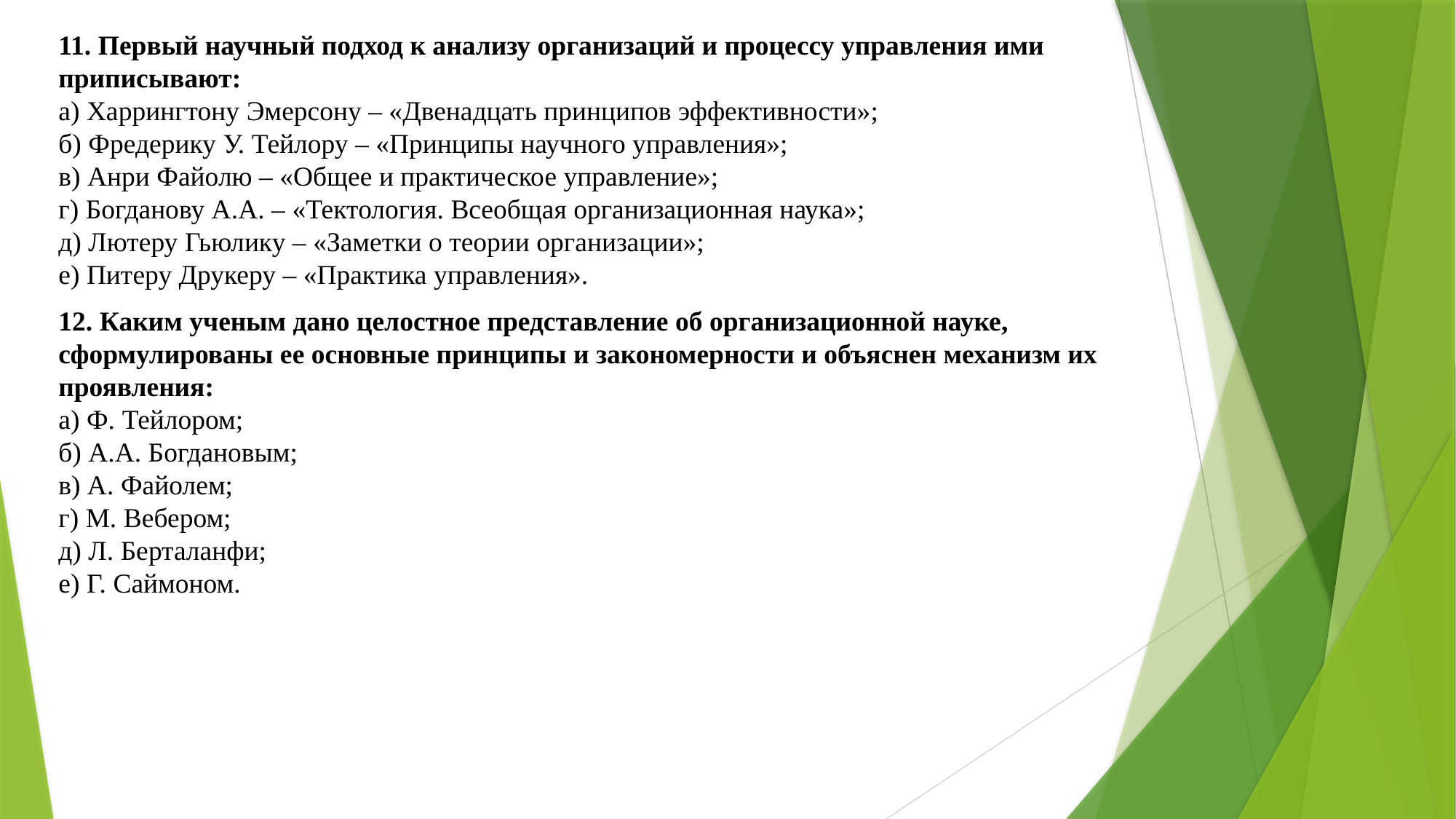

11. Первый научный подход к анализу организаций и процессу управления ими приписывают:
а) Харрингтону Эмерсону – «Двенадцать принципов эффективности»;
б) Фредерику У. Тейлору – «Принципы научного управления»;
в) Анри Файолю – «Общее и практическое управление»;
г) Богданову А.А. – «Тектология. Всеобщая организационная наука»;
д) Лютеру Гьюлику – «Заметки о теории организации»;
е) Питеру Друкеру – «Практика управления».
12. Каким ученым дано целостное представление об организационной науке, сформулированы ее основные принципы и закономерности и объяснен механизм их проявления:
а) Ф. Тейлором;
б) А.А. Богдановым;
в) А. Файолем;
г) М. Вебером;
д) Л. Берталанфи;
е) Г. Саймоном.